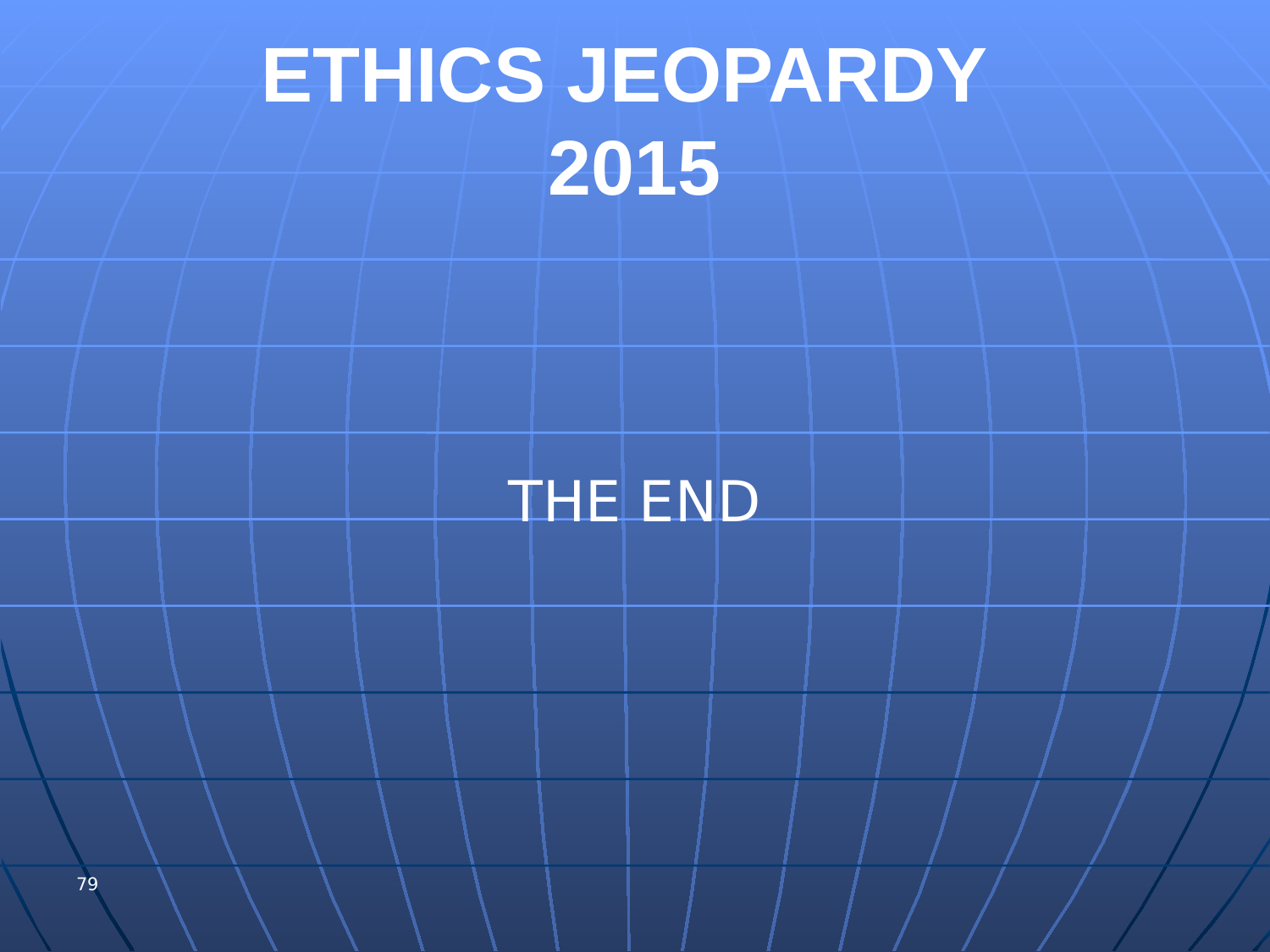

# ETHICS JEOPARDY 2015

THE END
79